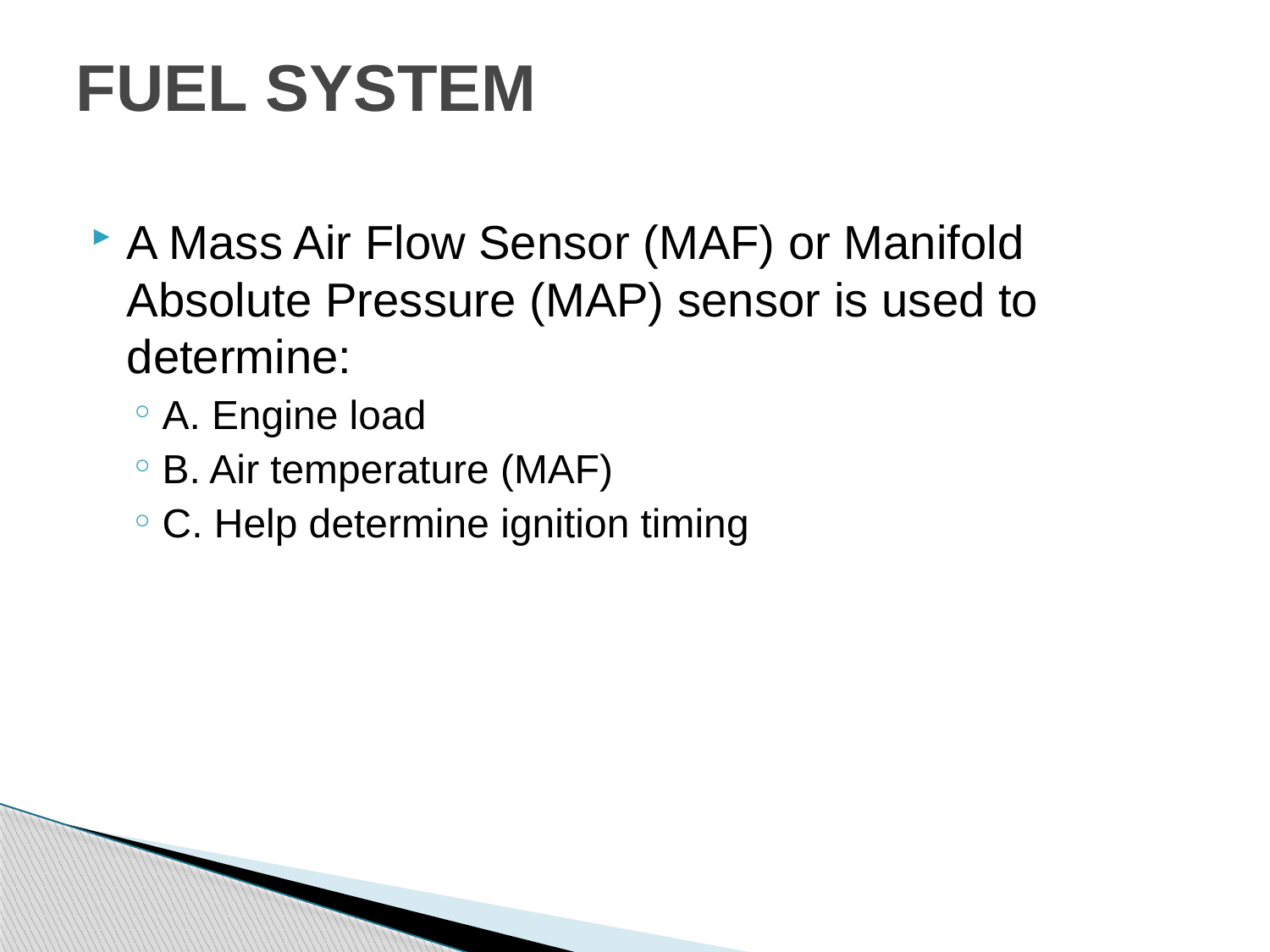

# FUEL SYSTEM
A Mass Air Flow Sensor (MAF) or Manifold Absolute Pressure (MAP) sensor is used to determine:
A. Engine load
B. Air temperature (MAF)
C. Help determine ignition timing